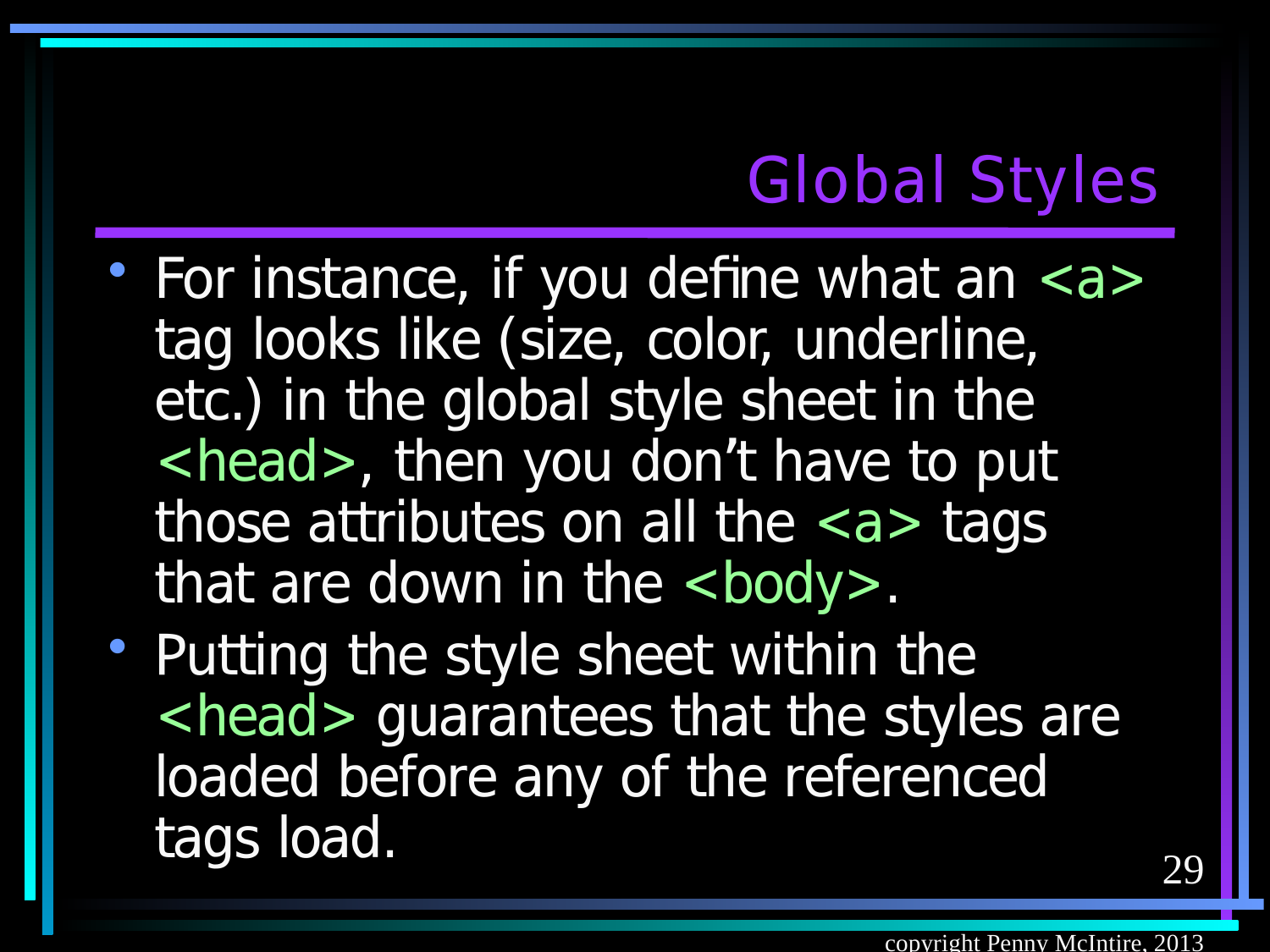

# Global Styles
For instance, if you define what an <a> tag looks like (size, color, underline, etc.) in the global style sheet in the <head>, then you don’t have to put those attributes on all the <a> tags that are down in the <body>.
Putting the style sheet within the <head> guarantees that the styles are loaded before any of the referenced tags load.

29
copyright Penny McIntire, 2013